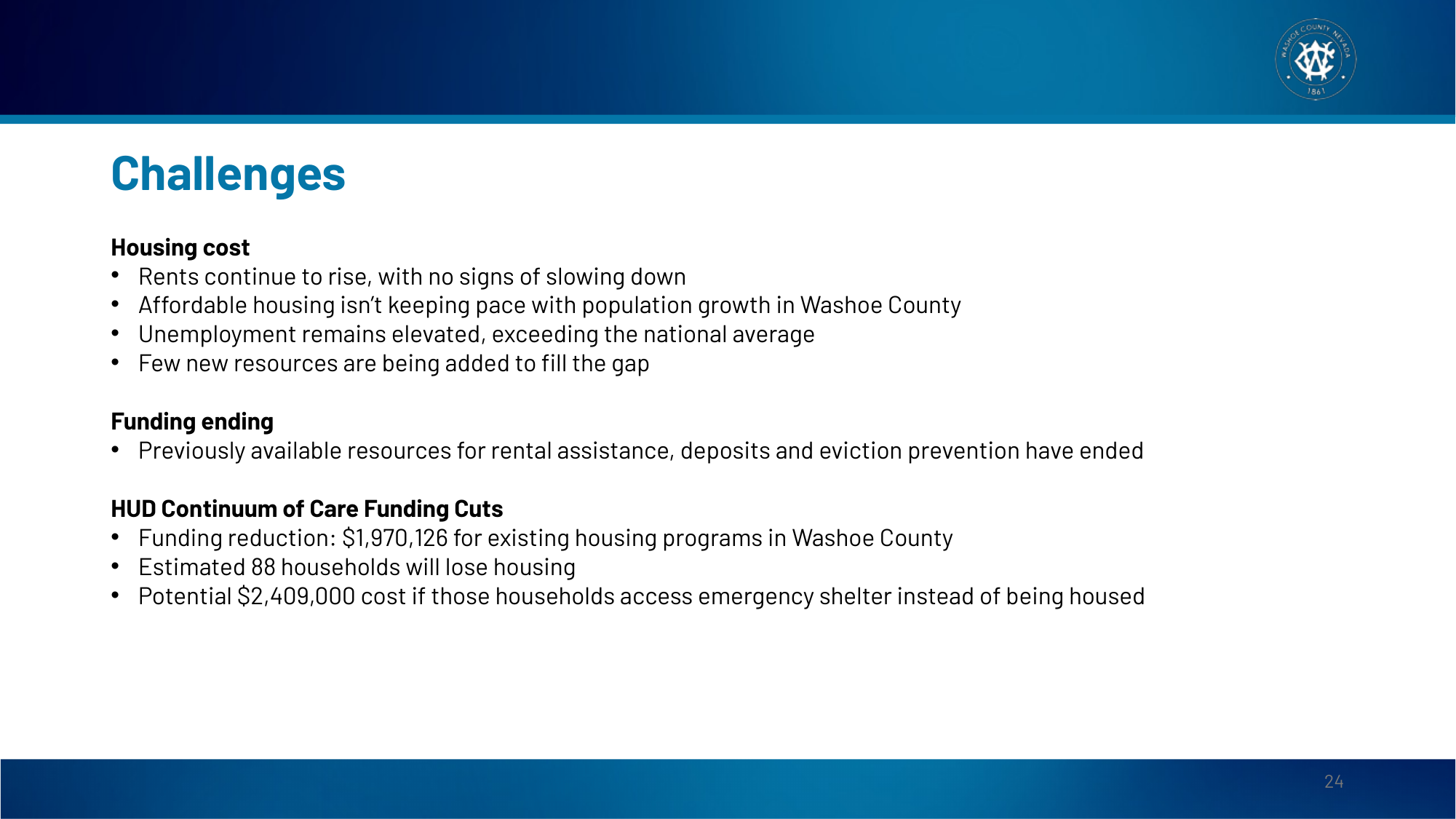

# Challenges
Housing cost
Rents continue to rise, with no signs of slowing down
Affordable housing isn’t keeping pace with population growth in Washoe County
Unemployment remains elevated, exceeding the national average
Few new resources are being added to fill the gap

Funding ending
Previously available resources for rental assistance, deposits and eviction prevention have ended

HUD Continuum of Care Funding Cuts
Funding reduction: $1,970,126 for existing housing programs in Washoe County
Estimated 88 households will lose housing
Potential $2,409,000 cost if those households access emergency shelter instead of being housed

24